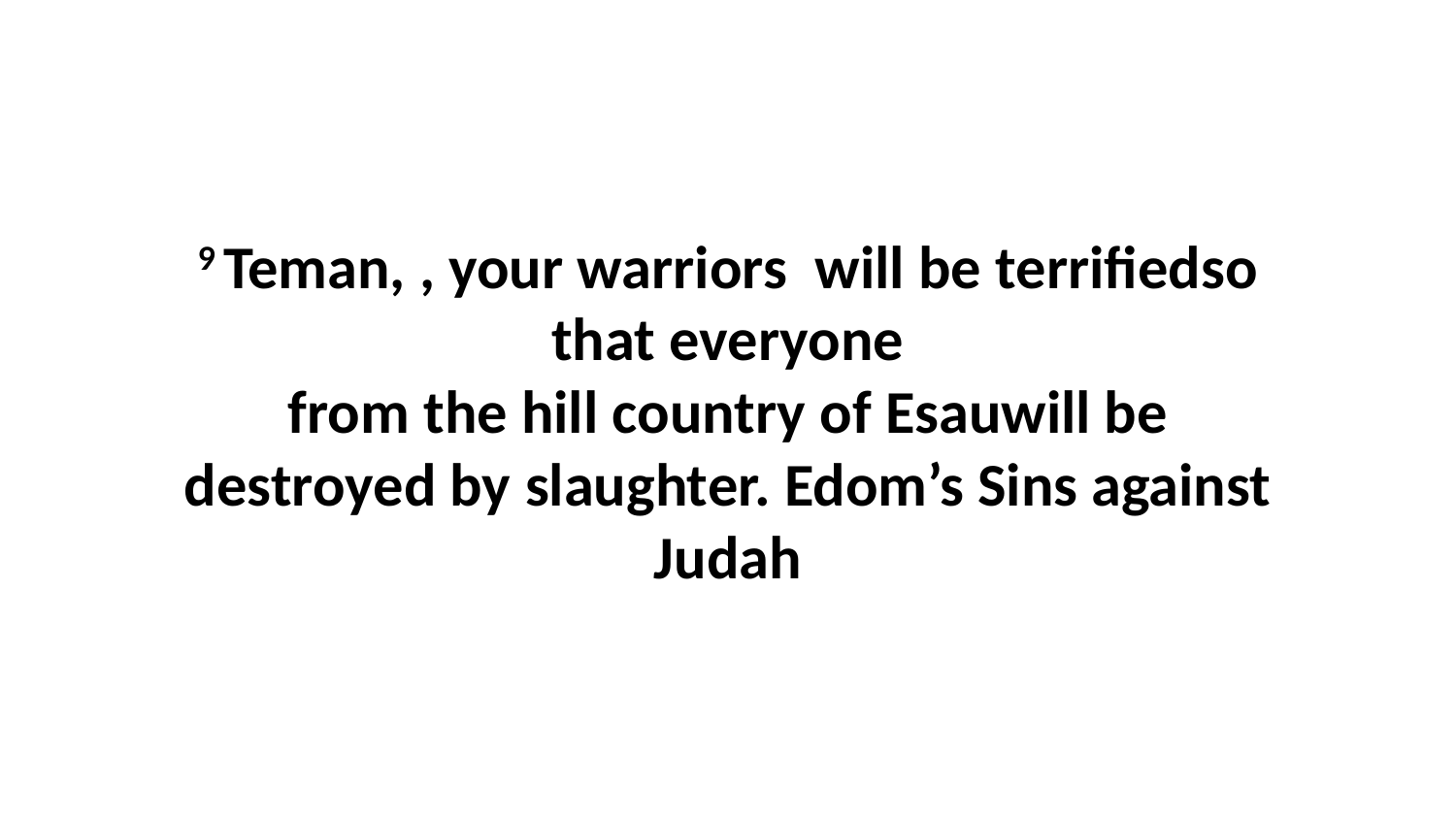

9 Teman, , your warriors  will be terrifiedso that everyone from the hill country of Esauwill be destroyed by slaughter. Edom’s Sins against Judah